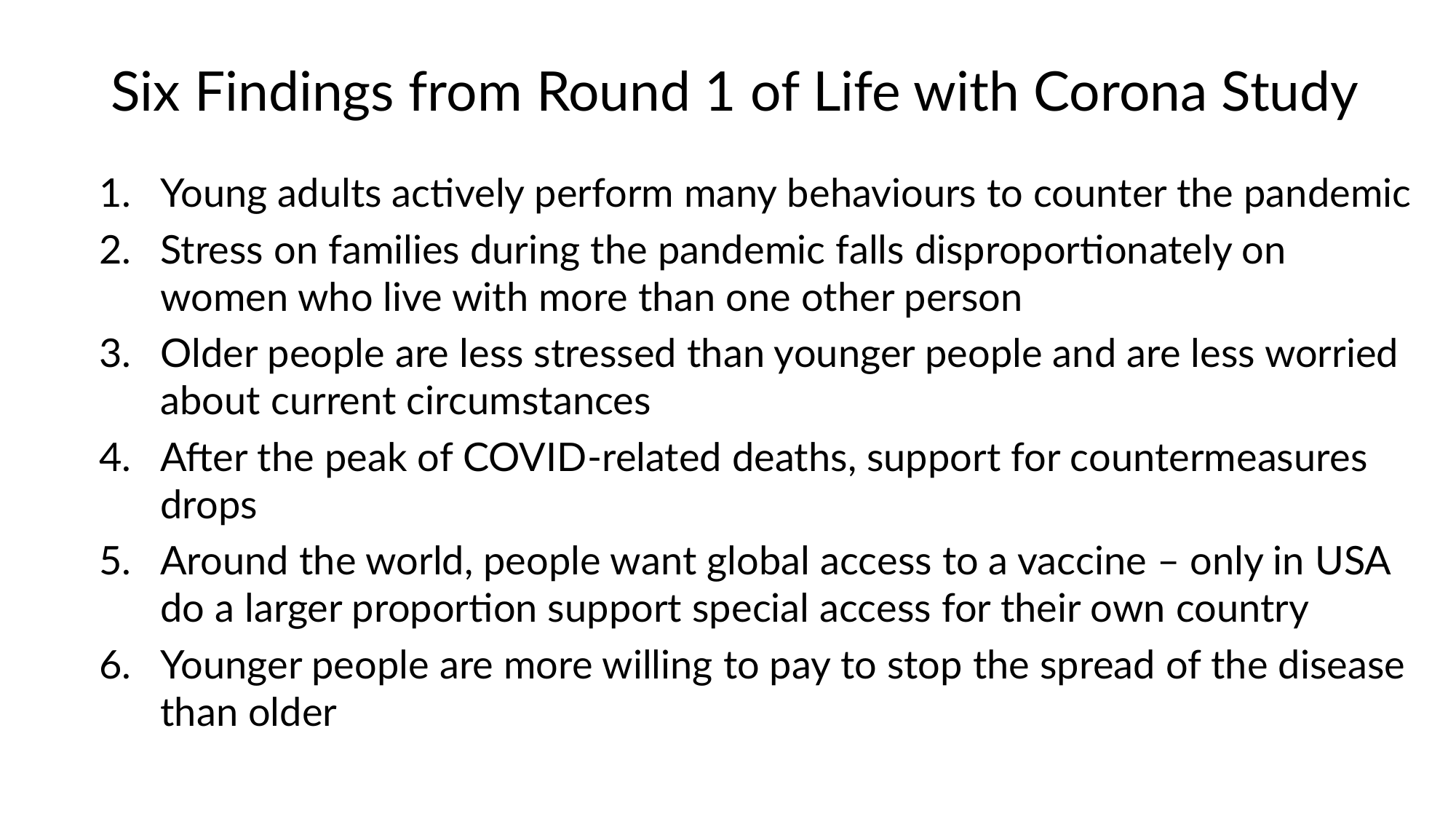

# Six Findings from Round 1 of Life with Corona Study
Young adults actively perform many behaviours to counter the pandemic
Stress on families during the pandemic falls disproportionately on women who live with more than one other person
Older people are less stressed than younger people and are less worried about current circumstances
After the peak of COVID-related deaths, support for countermeasures drops
Around the world, people want global access to a vaccine – only in USA do a larger proportion support special access for their own country
Younger people are more willing to pay to stop the spread of the disease than older